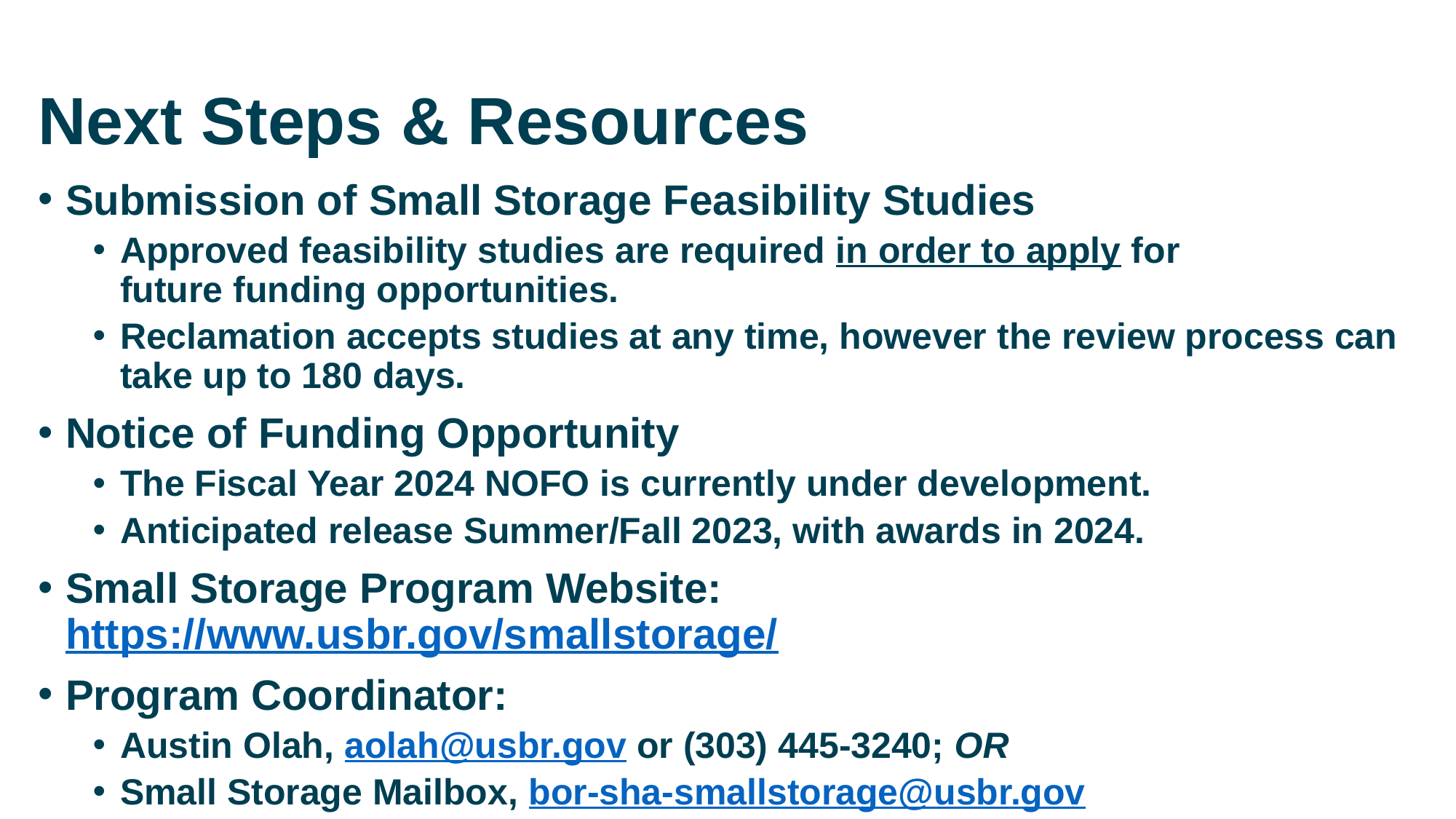

# Next Steps & Resources
Submission of Small Storage Feasibility Studies
Approved feasibility studies are required in order to apply for future funding opportunities.
Reclamation accepts studies at any time, however the review process can take up to 180 days.
Notice of Funding Opportunity
The Fiscal Year 2024 NOFO is currently under development.
Anticipated release Summer/Fall 2023, with awards in 2024.
Small Storage Program Website: https://www.usbr.gov/smallstorage/
Program Coordinator:
Austin Olah, aolah@usbr.gov or (303) 445-3240; OR
Small Storage Mailbox, bor-sha-smallstorage@usbr.gov